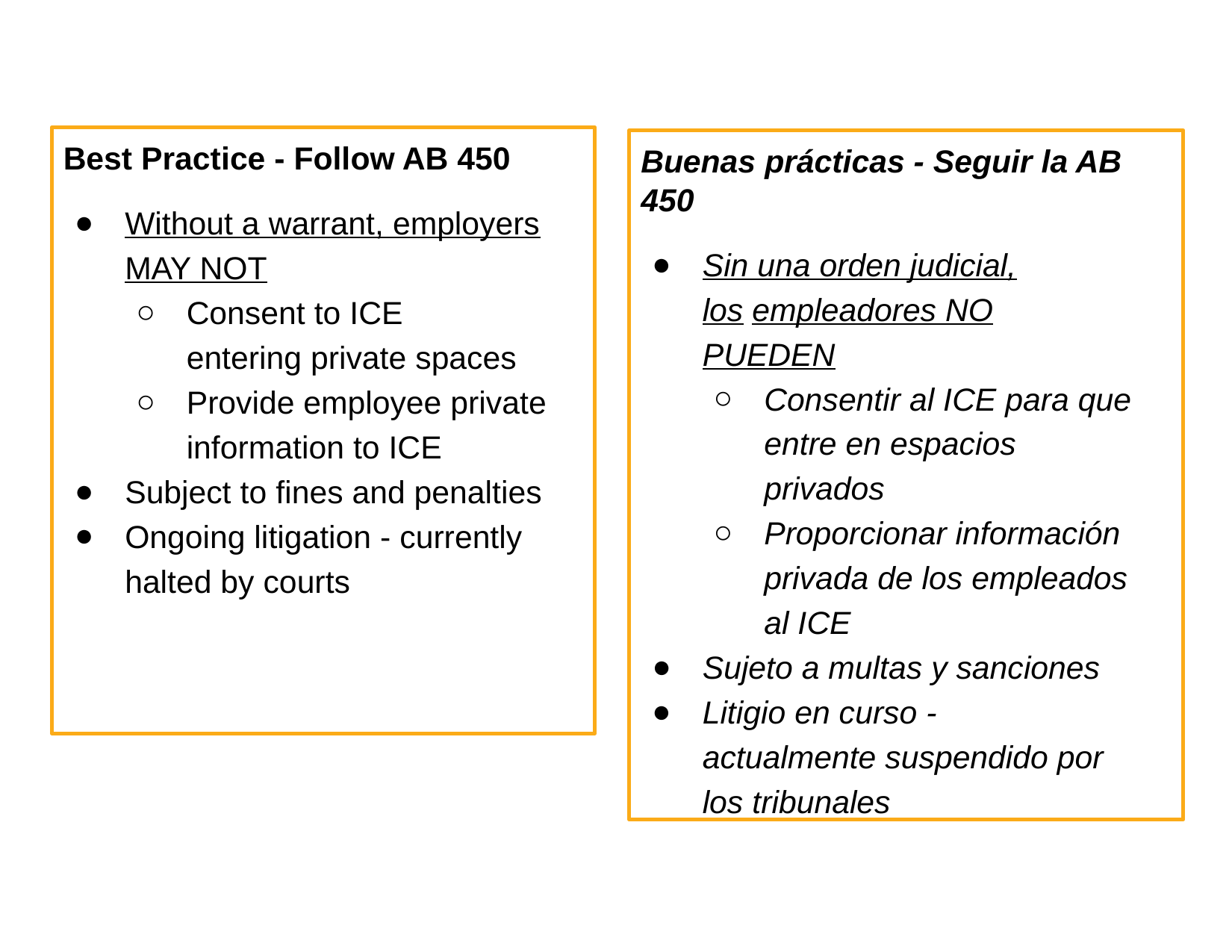

Best Practice - Follow AB 450
Without a warrant, employers MAY NOT
Consent to ICE entering private spaces
Provide employee private information to ICE
Subject to ﬁnes and penalties
Ongoing litigation - currently halted by courts

Buenas prácticas - Seguir la AB 450
Sin una orden judicial, los empleadores NO PUEDEN
Consentir al ICE para que entre en espacios privados
Proporcionar información privada de los empleados al ICE
Sujeto a multas y sanciones
Litigio en curso - actualmente suspendido por los tribunales